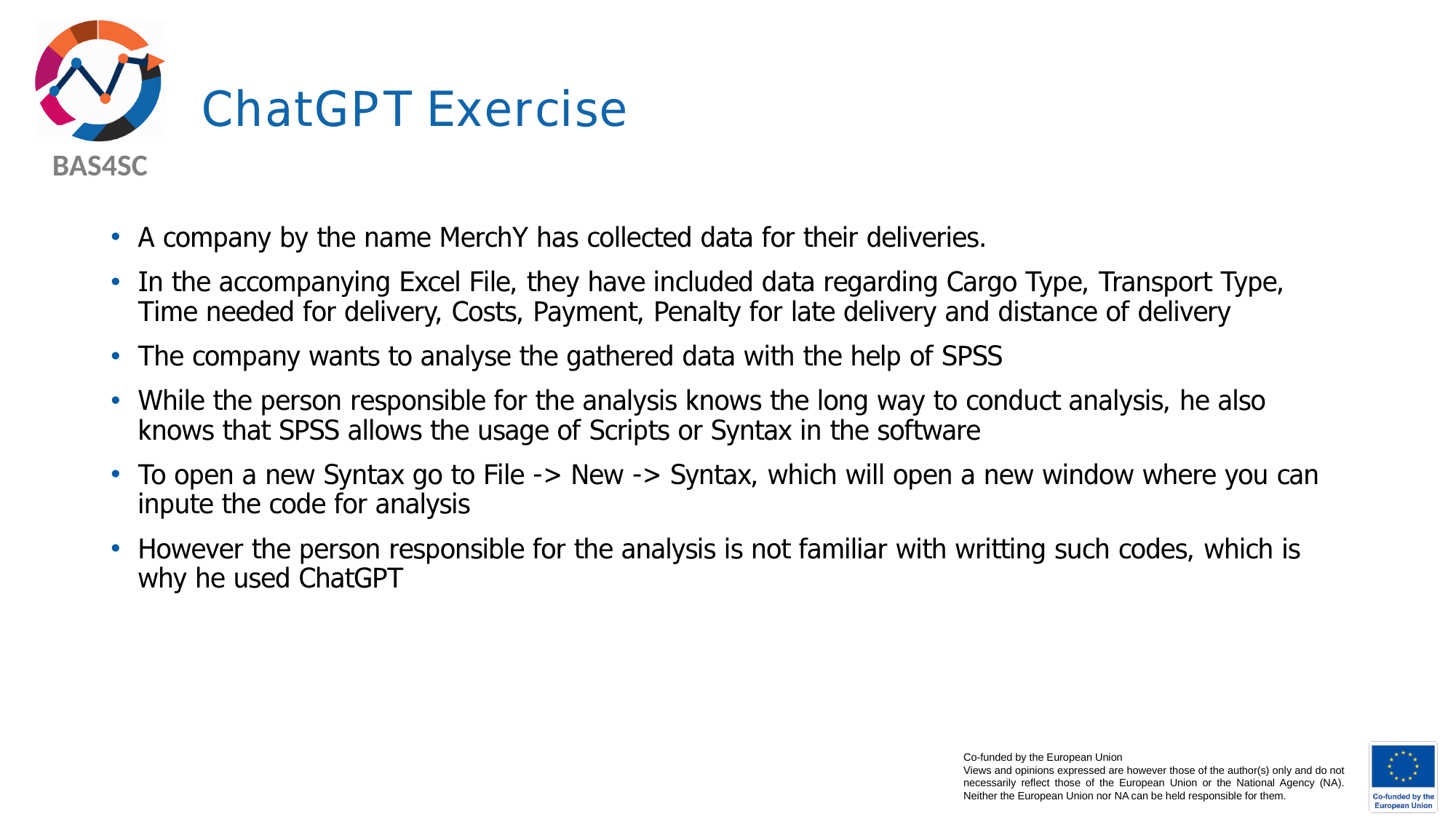

# ChatGPT Exercise
A company by the name MerchY has collected data for their deliveries.
In the accompanying Excel File, they have included data regarding Cargo Type, Transport Type, Time needed for delivery, Costs, Payment, Penalty for late delivery and distance of delivery
The company wants to analyse the gathered data with the help of SPSS
While the person responsible for the analysis knows the long way to conduct analysis, he also knows that SPSS allows the usage of Scripts or Syntax in the software
To open a new Syntax go to File -> New -> Syntax, which will open a new window where you can inpute the code for analysis
However the person responsible for the analysis is not familiar with writting such codes, which is why he used ChatGPT